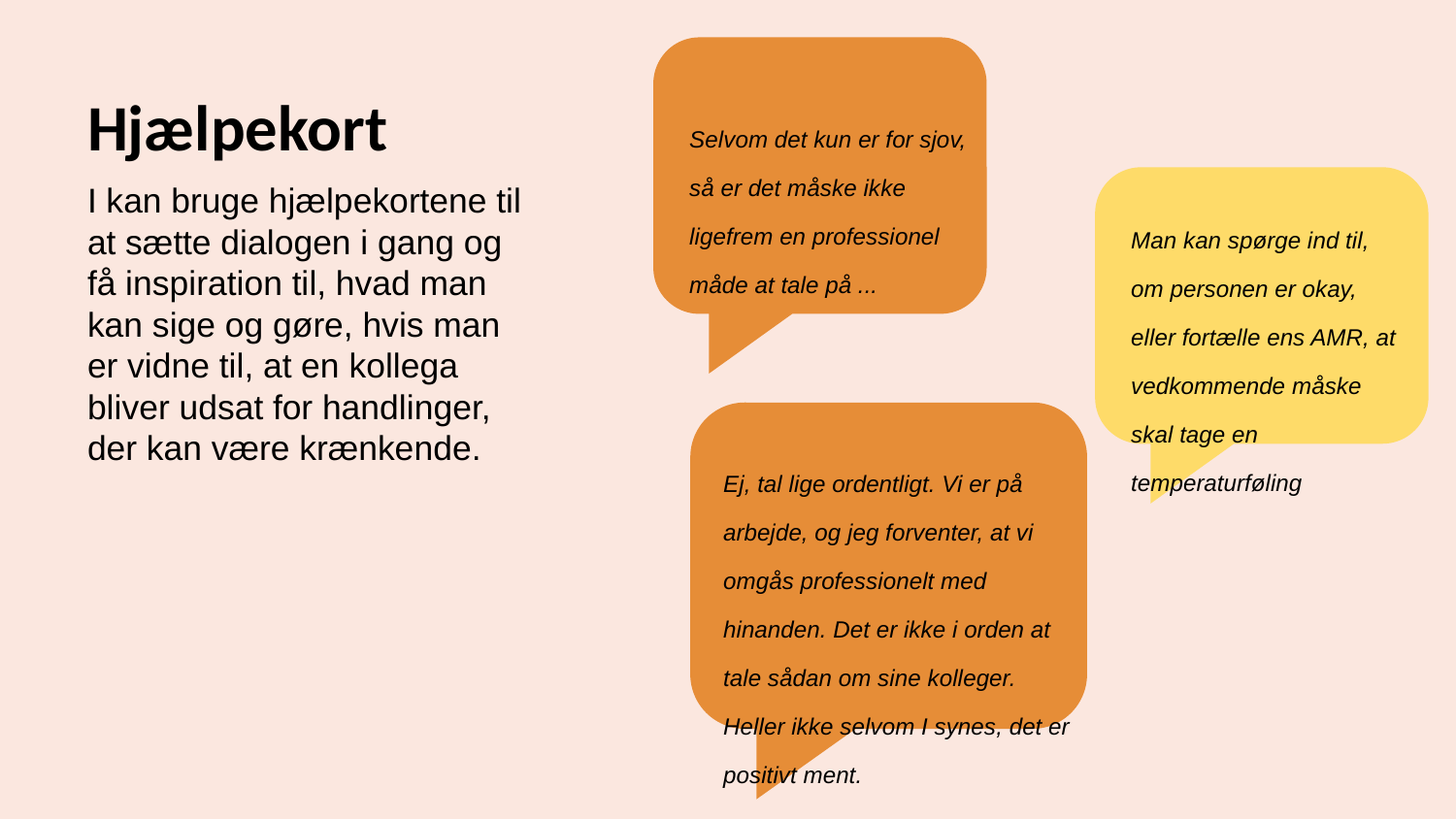

# Hjælpekort

Selvom det kun er for sjov, så er det måske ikke ligefrem en professionel måde at tale på ...

I kan bruge hjælpekortene til
at sætte dialogen i gang og få inspiration til, hvad man kan sige og gøre, hvis man er vidne til, at en kollega bliver udsat for handlinger, der kan være krænkende.

Man kan spørge ind til, om personen er okay, eller fortælle ens AMR, at vedkommende måske skal tage en temperaturføling

Ej, tal lige ordentligt. Vi er på arbejde, og jeg forventer, at vi omgås professionelt med hinanden. Det er ikke i orden at tale sådan om sine kolleger. Heller ikke selvom I synes, det er positivt ment.